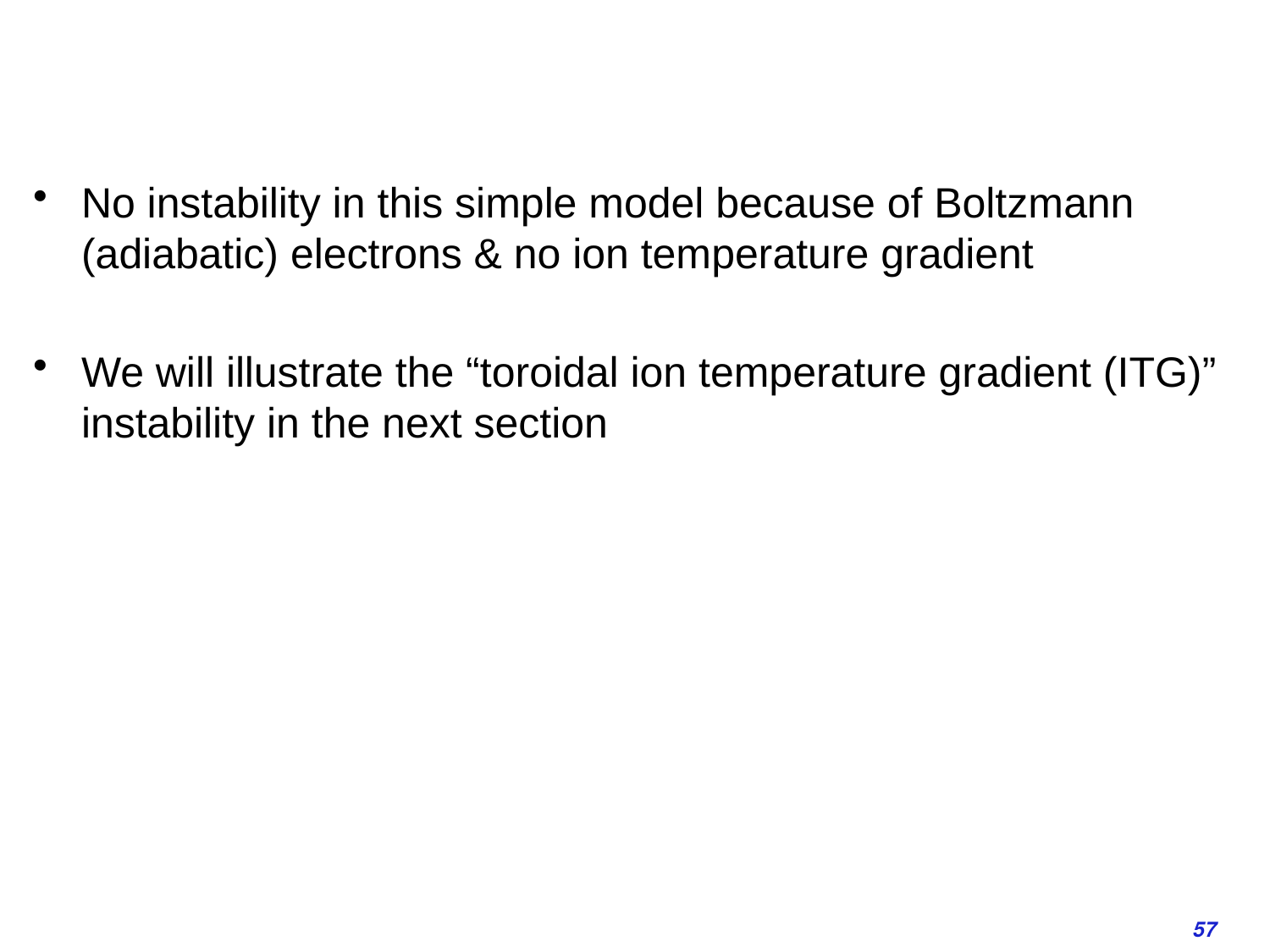

#
No instability in this simple model because of Boltzmann (adiabatic) electrons & no ion temperature gradient

We will illustrate the “toroidal ion temperature gradient (ITG)” instability in the next section